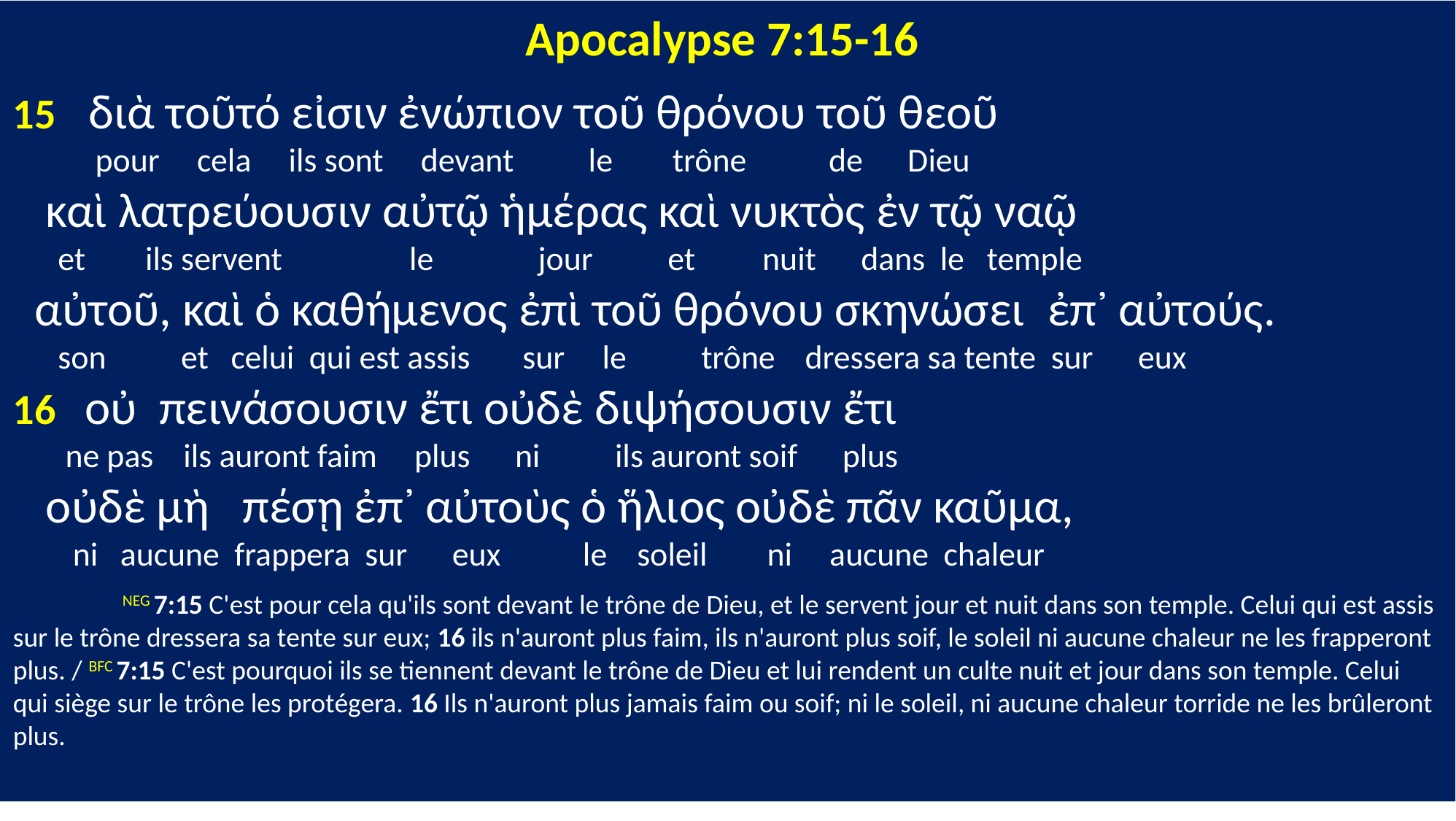

Apocalypse 7:15-16

15   διὰ τοῦτό εἰσιν ἐνώπιον τοῦ θρόνου τοῦ θεοῦ
           pour     cela     ils sont     devant          le        trône           de      Dieu
   καὶ λατρεύουσιν αὐτῷ ἡμέρας καὶ νυκτὸς ἐν τῷ ναῷ
      et        ils servent                 le              jour          et         nuit      dans  le   temple
  αὐτοῦ, καὶ ὁ καθήμενος ἐπὶ τοῦ θρόνου σκηνώσει  ἐπ᾽ αὐτούς.
      son          et   celui  qui est assis       sur     le          trône    dressera sa tente  sur      eux
16   οὐ  πεινάσουσιν ἔτι οὐδὲ διψήσουσιν ἔτι
       ne pas    ils auront faim     plus      ni          ils auront soif      plus
   οὐδὲ μὴ   πέσῃ ἐπ᾽ αὐτοὺς ὁ ἥλιος οὐδὲ πᾶν καῦμα,
        ni   aucune  frappera  sur      eux           le    soleil        ni     aucune  chaleur

	NEG 7:15 C'est pour cela qu'ils sont devant le trône de Dieu, et le servent jour et nuit dans son temple. Celui qui est assis sur le trône dressera sa tente sur eux; 16 ils n'auront plus faim, ils n'auront plus soif, le soleil ni aucune chaleur ne les frapperont plus. / BFC 7:15 C'est pourquoi ils se tiennent devant le trône de Dieu et lui rendent un culte nuit et jour dans son temple. Celui qui siège sur le trône les protégera. 16 Ils n'auront plus jamais faim ou soif; ni le soleil, ni aucune chaleur torride ne les brûleront plus.